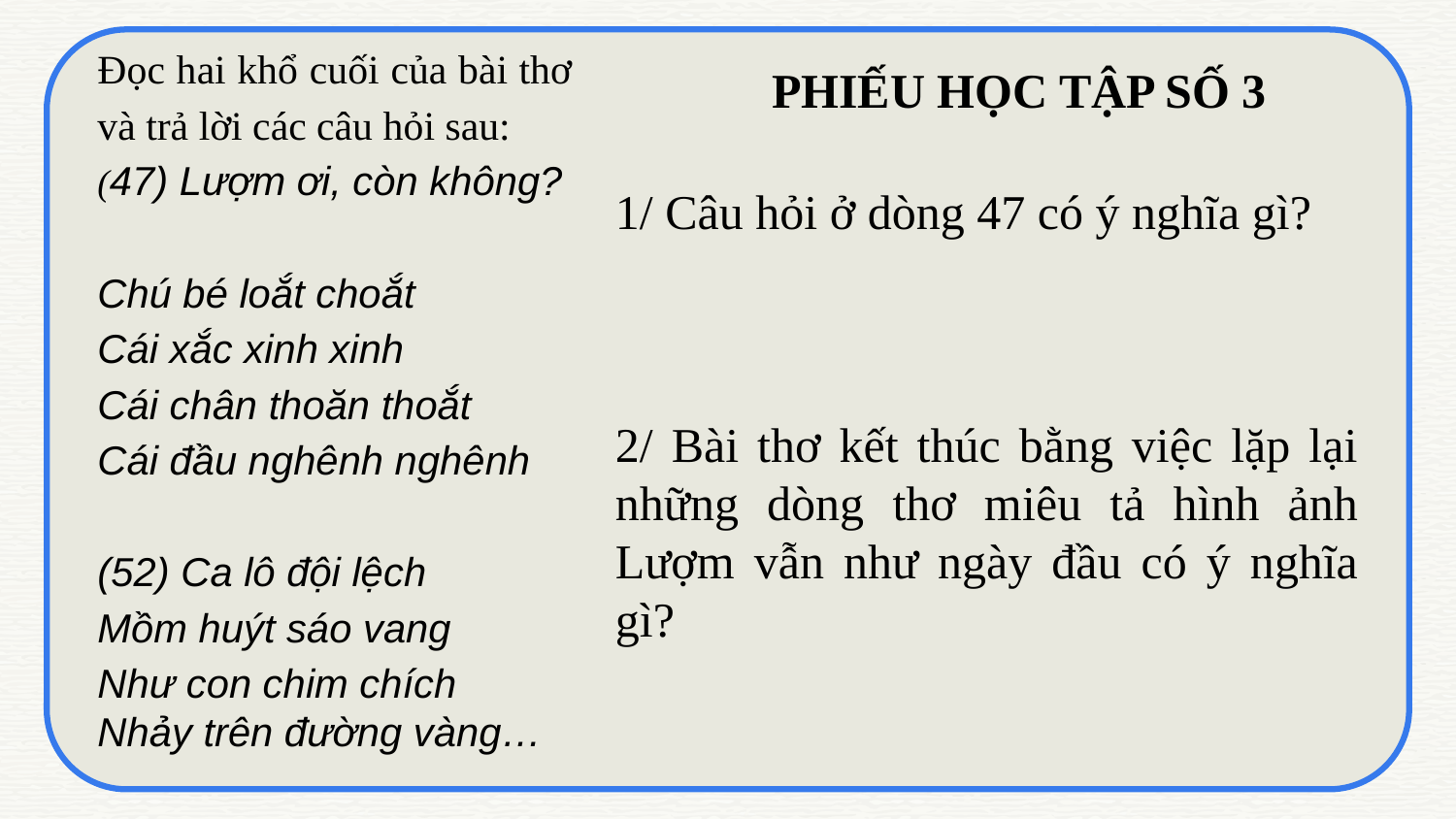

Đọc hai khổ cuối của bài thơ và trả lời các câu hỏi sau:
(47) Lượm ơi, còn không?

Chú bé loắt choắt
Cái xắc xinh xinh
Cái chân thoăn thoắt
Cái đầu nghênh nghênh

(52) Ca lô đội lệch
Mồm huýt sáo vang
Như con chim chích
Nhảy trên đường vàng…
				PHIẾU HỌC TẬP SỐ 3

1/ Câu hỏi ở dòng 47 có ý nghĩa gì?

2/ Bài thơ kết thúc bằng việc lặp lại những dòng thơ miêu tả hình ảnh Lượm vẫn như ngày đầu có ý nghĩa gì?